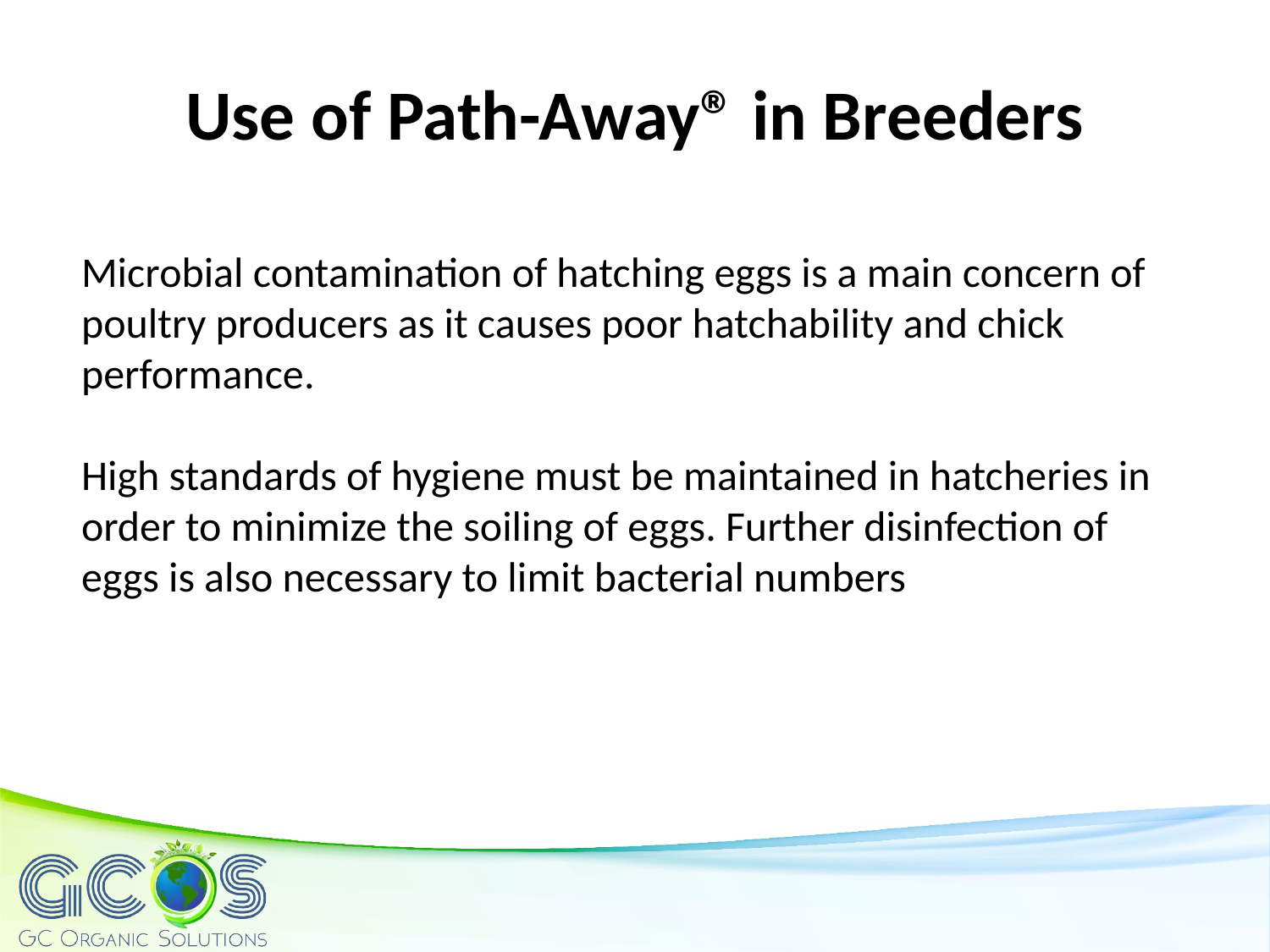

Use of Path-Away® in Breeders
Microbial contamination of hatching eggs is a main concern of poultry producers as it causes poor hatchability and chick performance.

High standards of hygiene must be maintained in hatcheries in order to minimize the soiling of eggs. Further disinfection of eggs is also necessary to limit bacterial numbers